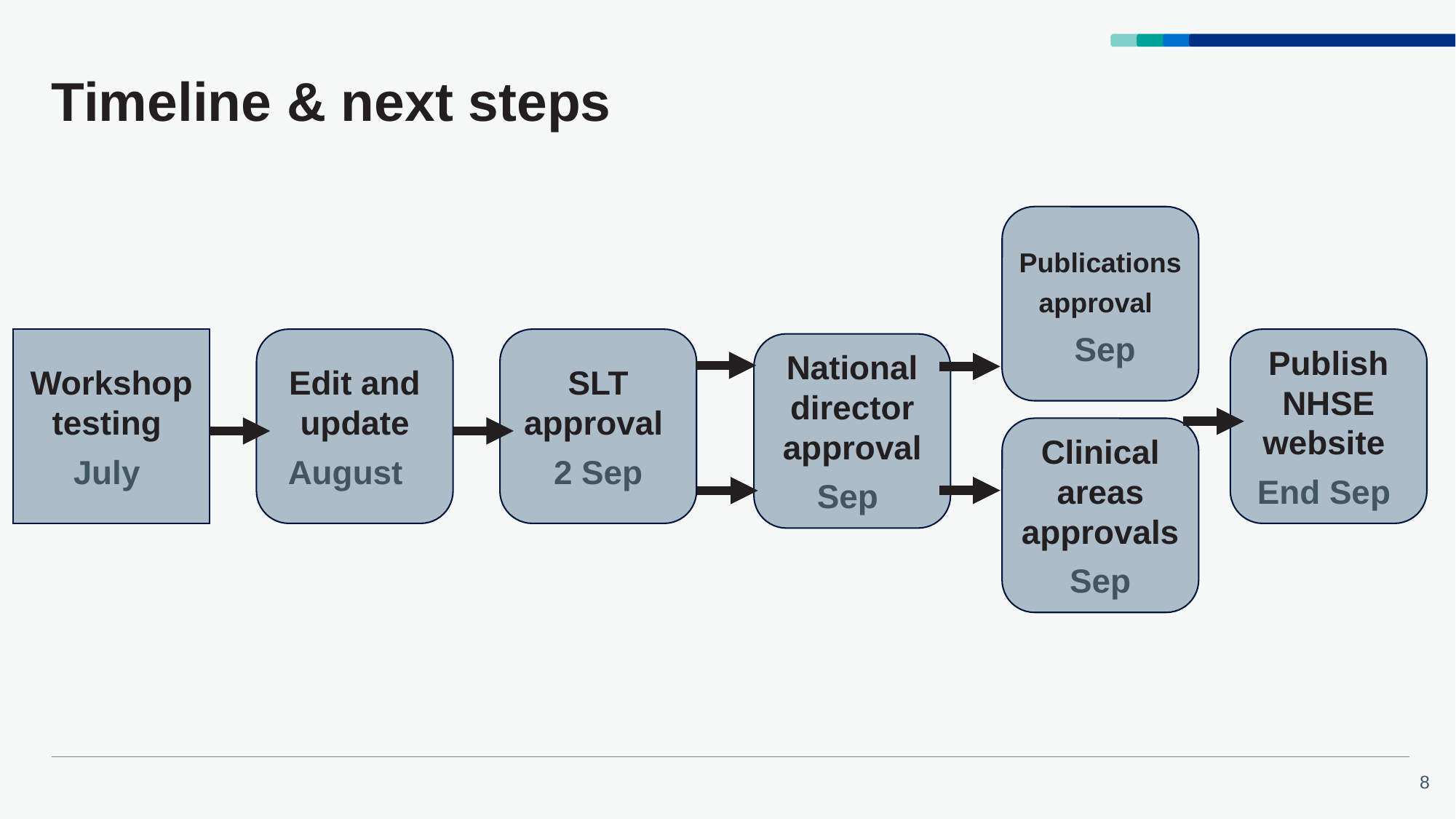

# Timeline & next steps
Publications approval
 Sep
Clinical areas approvals
Sep
Workshop testing
July
Edit and update
August
SLT approval
2 Sep
Publish NHSE website
End Sep
National director approval
Sep